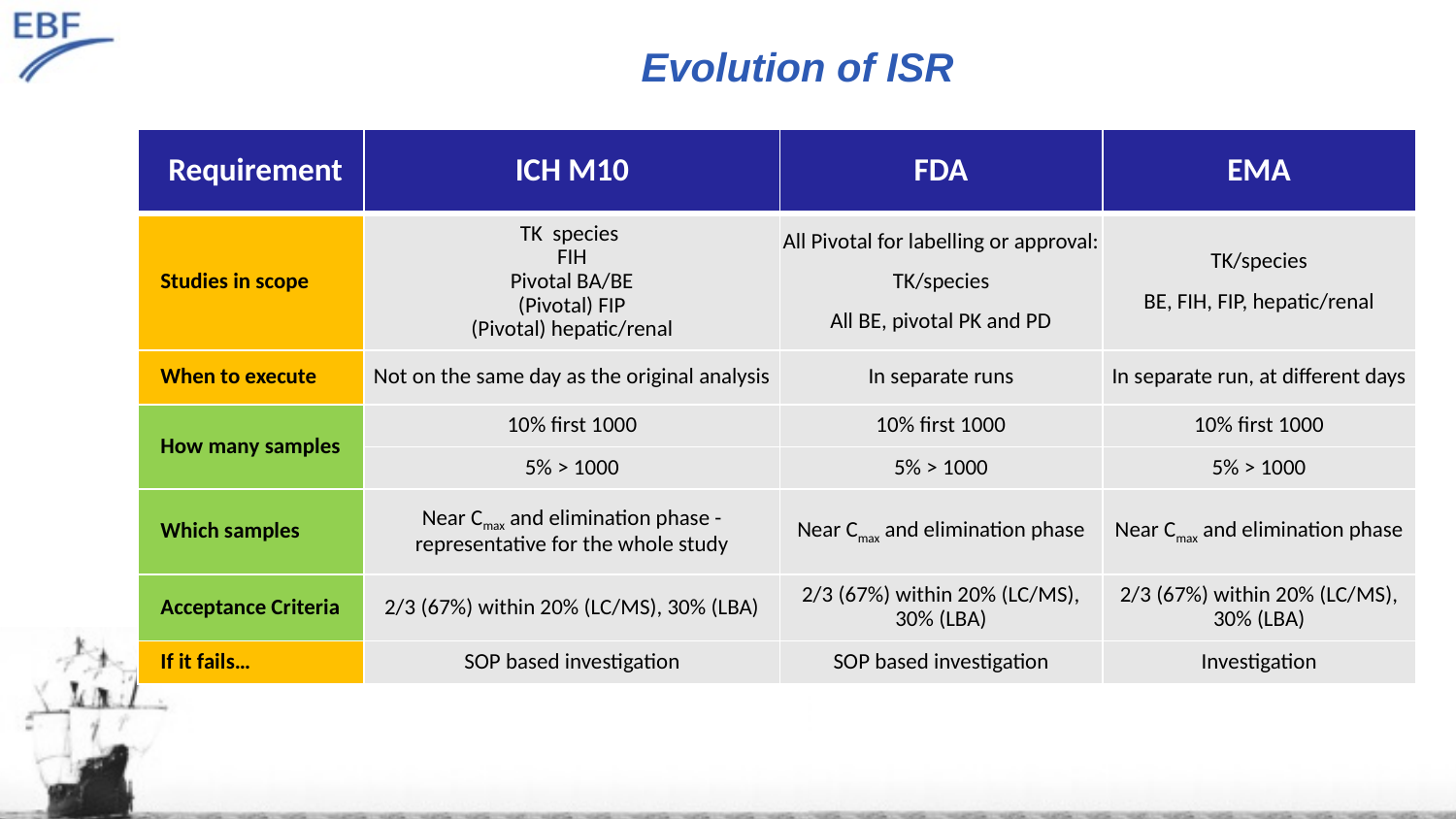

# Evolution of ISR
| Requirement | ICH M10 | FDA | EMA |
| --- | --- | --- | --- |
| Studies in scope | TK species FIH Pivotal BA/BE (Pivotal) FIP (Pivotal) hepatic/renal | All Pivotal for labelling or approval: TK/species All BE, pivotal PK and PD | TK/species BE, FIH, FIP, hepatic/renal |
| When to execute | Not on the same day as the original analysis | In separate runs | In separate run, at different days |
| How many samples | 10% first 1000 | 10% first 1000 | 10% first 1000 |
|  | 5% > 1000 | 5% > 1000 | 5% > 1000 |
| Which samples | Near Cmax and elimination phase - representative for the whole study | Near Cmax and elimination phase | Near Cmax and elimination phase |
| Acceptance Criteria | 2/3 (67%) within 20% (LC/MS), 30% (LBA) | 2/3 (67%) within 20% (LC/MS), 30% (LBA) | 2/3 (67%) within 20% (LC/MS), 30% (LBA) |
| If it fails… | SOP based investigation | SOP based investigation | Investigation |